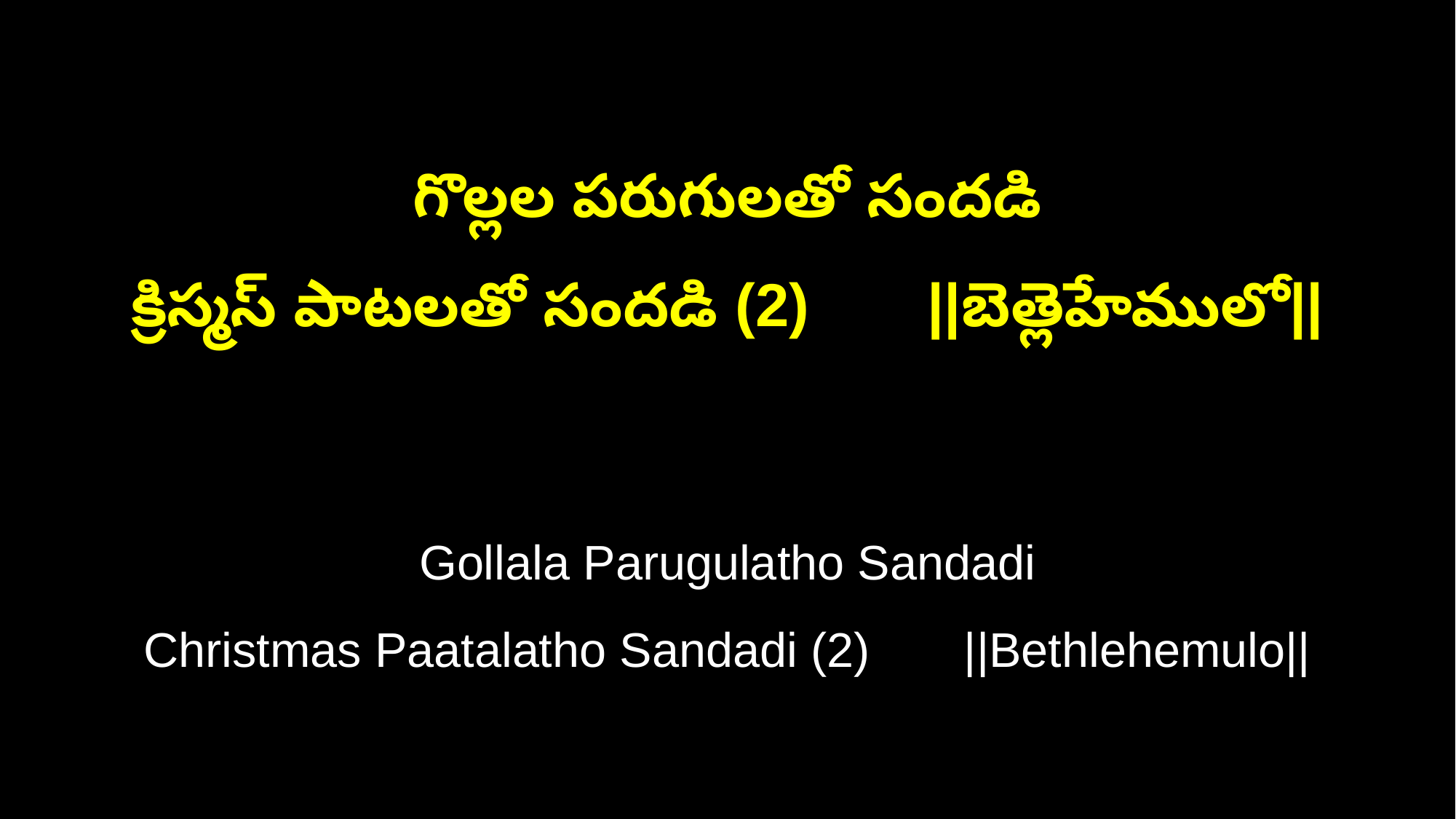

గొల్లల పరుగులతో సందడి
క్రిస్మస్ పాటలతో సందడి (2)       ||బెత్లెహేములో||
Gollala Parugulatho Sandadi
Christmas Paatalatho Sandadi (2)       ||Bethlehemulo||